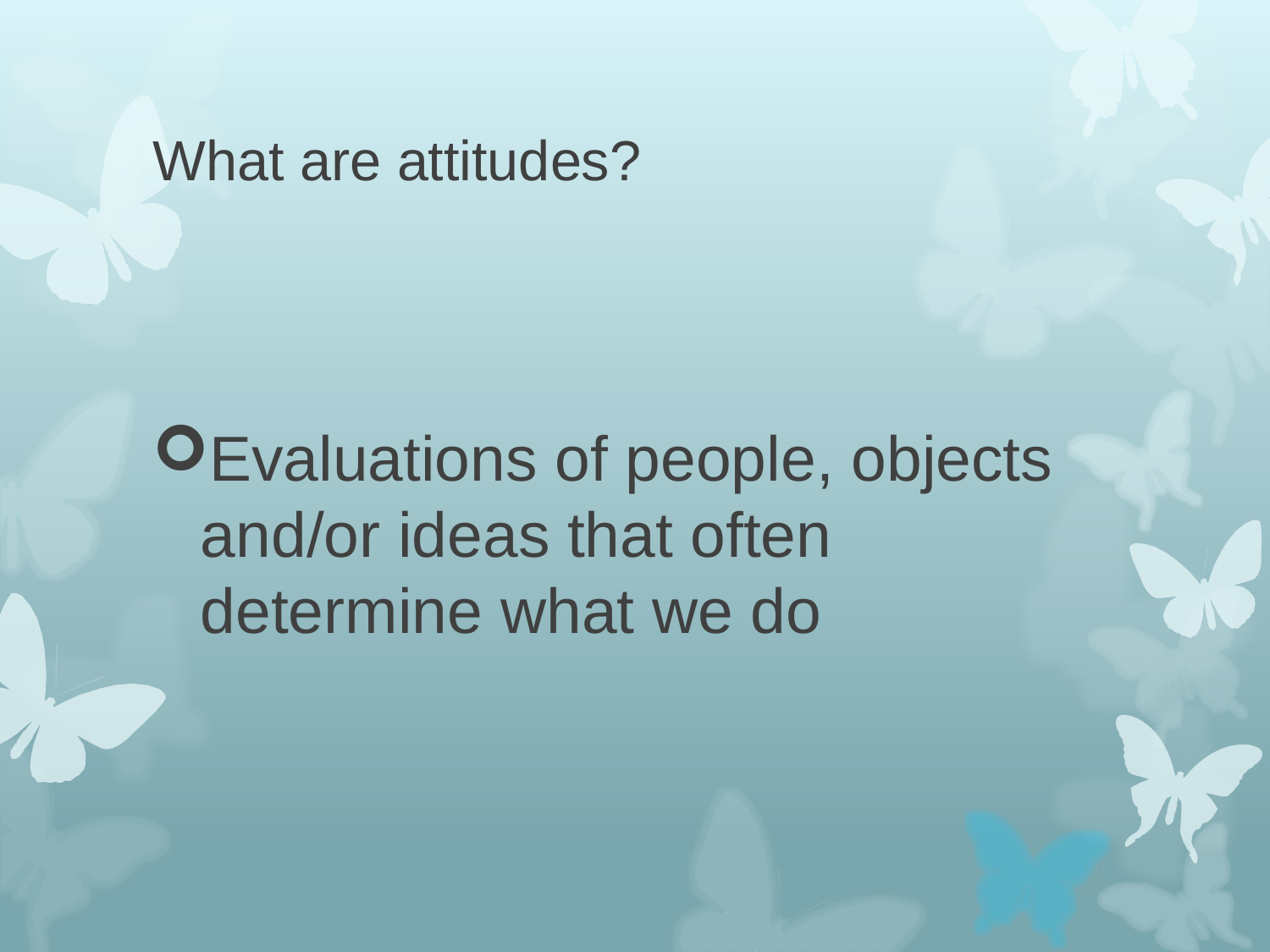

# What are attitudes?
Evaluations of people, objects and/or ideas that often determine what we do